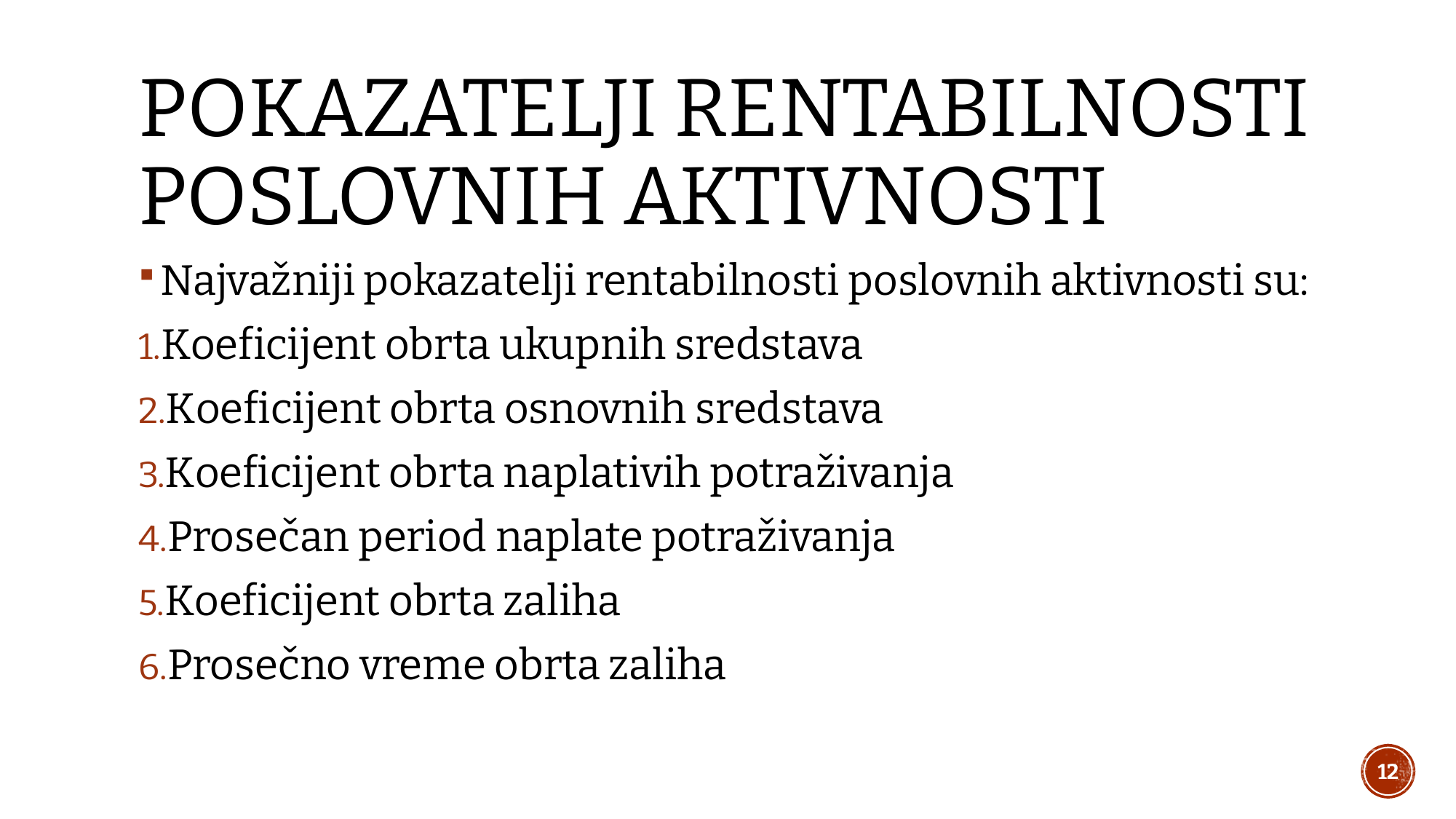

# Pokazatelji rentabilnosti poslovnih aktivnosti
Najvažniji pokazatelji rentabilnosti poslovnih aktivnosti su:
Koeficijent obrta ukupnih sredstava
Koeficijent obrta osnovnih sredstava
Koeficijent obrta naplativih potraživanja
Prosečan period naplate potraživanja
Koeficijent obrta zaliha
Prosečno vreme obrta zaliha
12